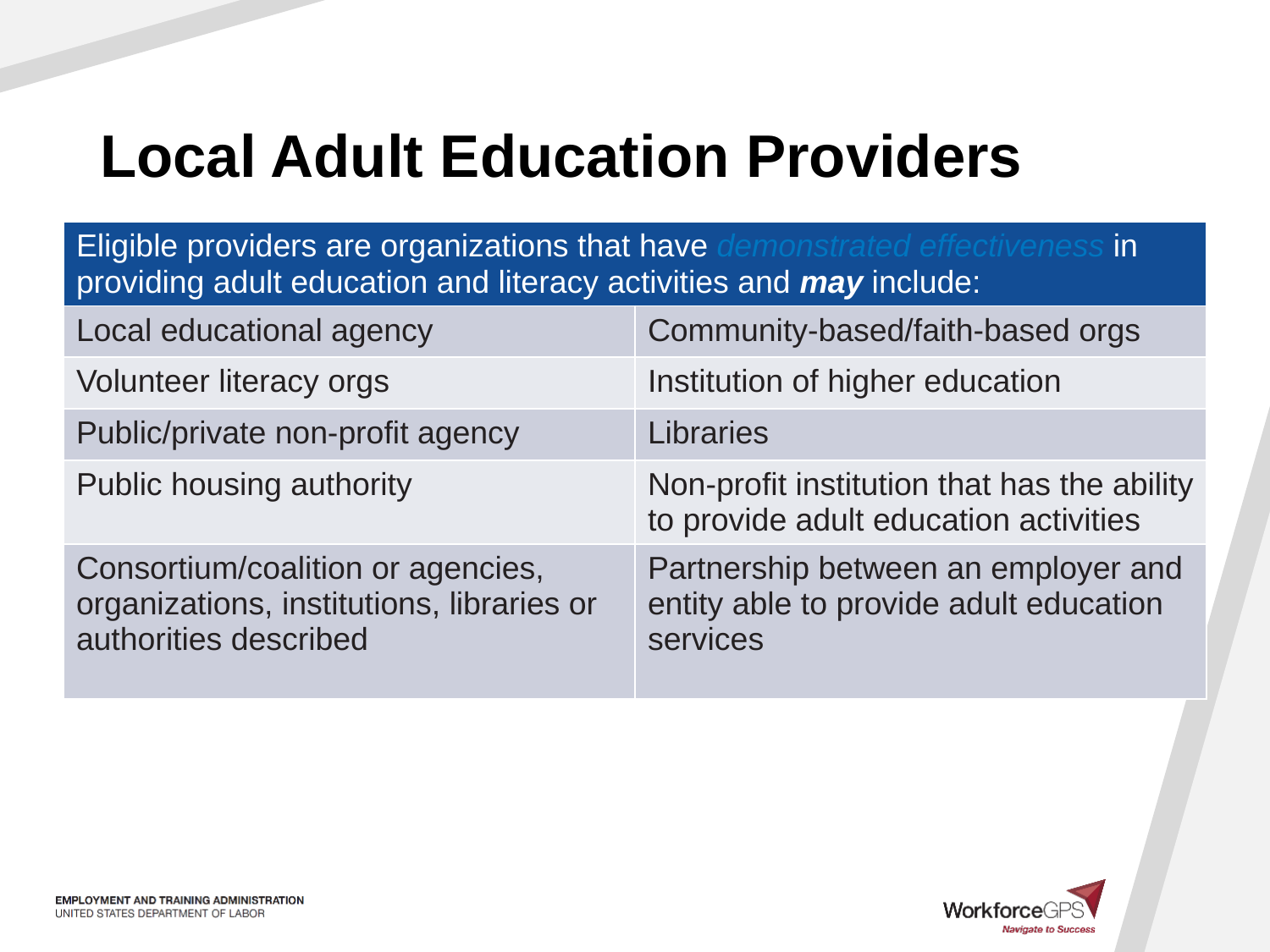

# Local Adult Education Providers
| Eligible providers are organizations that have demonstrated effectiveness in providing adult education and literacy activities and may include: |  |
| --- | --- |
| Local educational agency | Community-based/faith-based orgs |
| Volunteer literacy orgs | Institution of higher education |
| Public/private non-profit agency | Libraries |
| Public housing authority | Non-profit institution that has the ability to provide adult education activities |
| Consortium/coalition or agencies, organizations, institutions, libraries or authorities described | Partnership between an employer and entity able to provide adult education services |